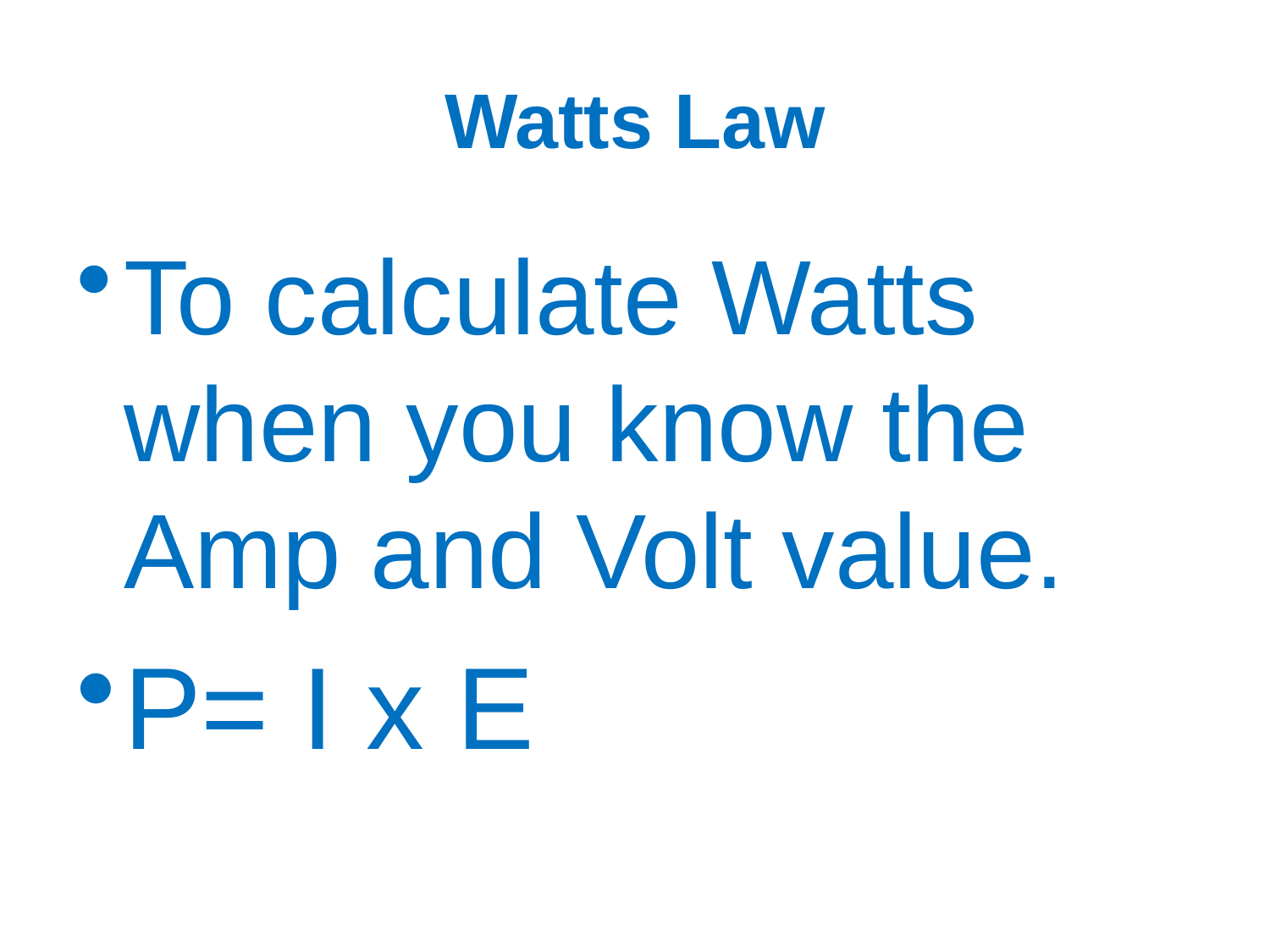

# Watts Law
To calculate Watts when you know the Amp and Volt value.
P= I x E